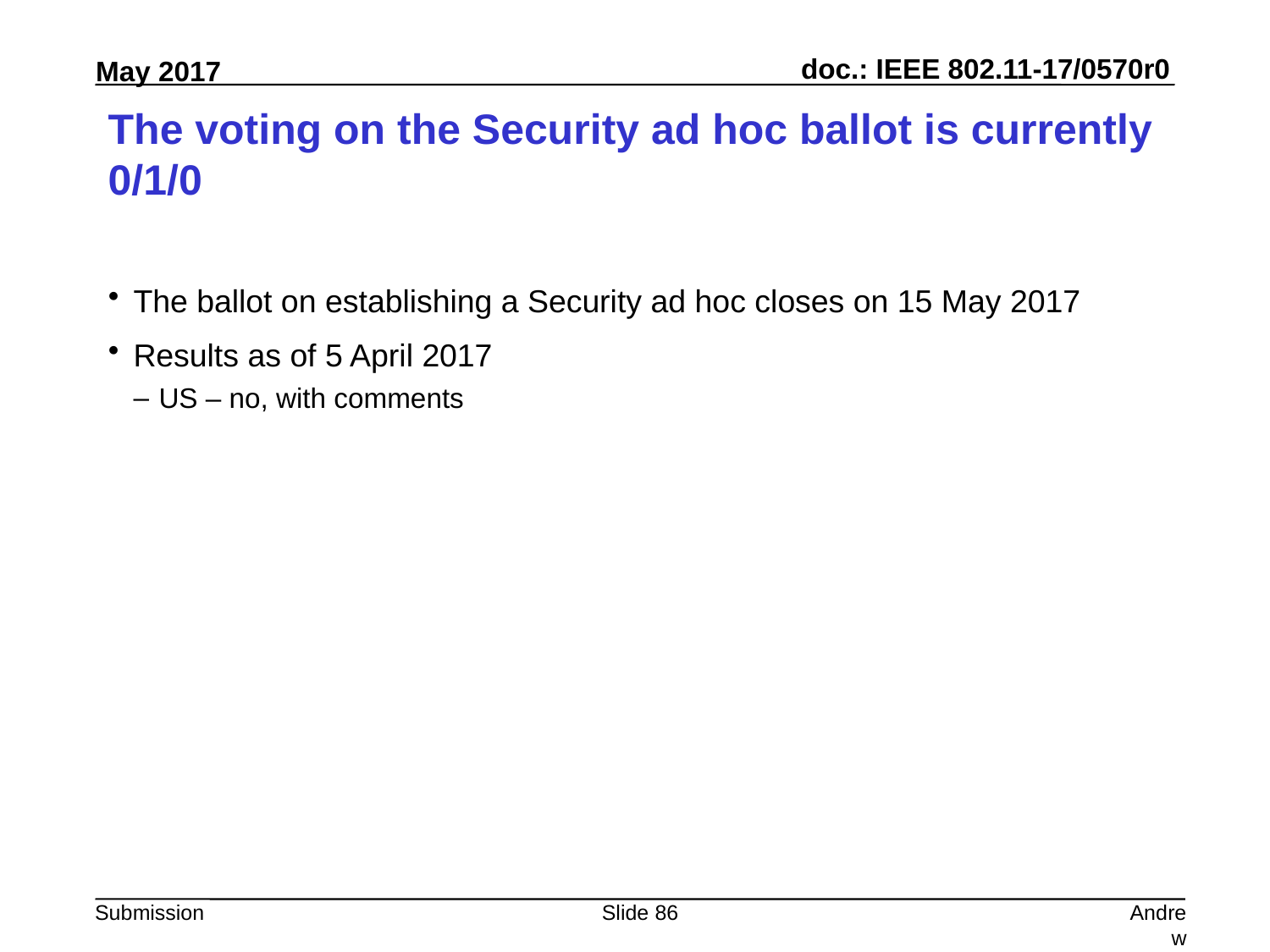

# The voting on the Security ad hoc ballot is currently 0/1/0
The ballot on establishing a Security ad hoc closes on 15 May 2017
Results as of 5 April 2017
US – no, with comments
Slide 86
Andrew Myles, Cisco